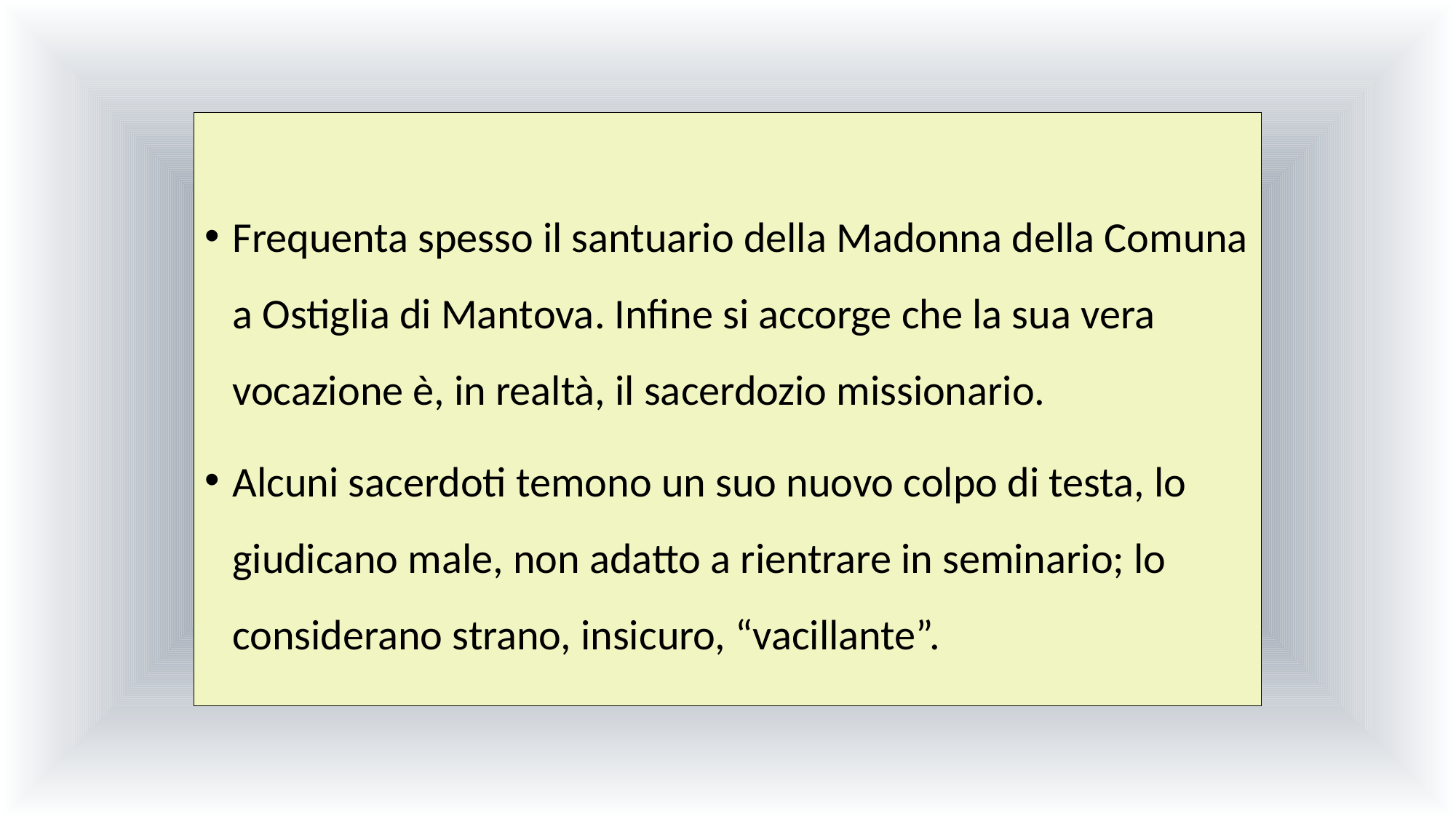

Frequenta spesso il santuario della Madonna della Comuna a Ostiglia di Mantova. Infine si accorge che la sua vera vocazione è, in realtà, il sacerdozio missionario.
Alcuni sacerdoti temono un suo nuovo colpo di testa, lo giudicano male, non adatto a rientrare in seminario; lo considerano strano, insicuro, “vacillante”.